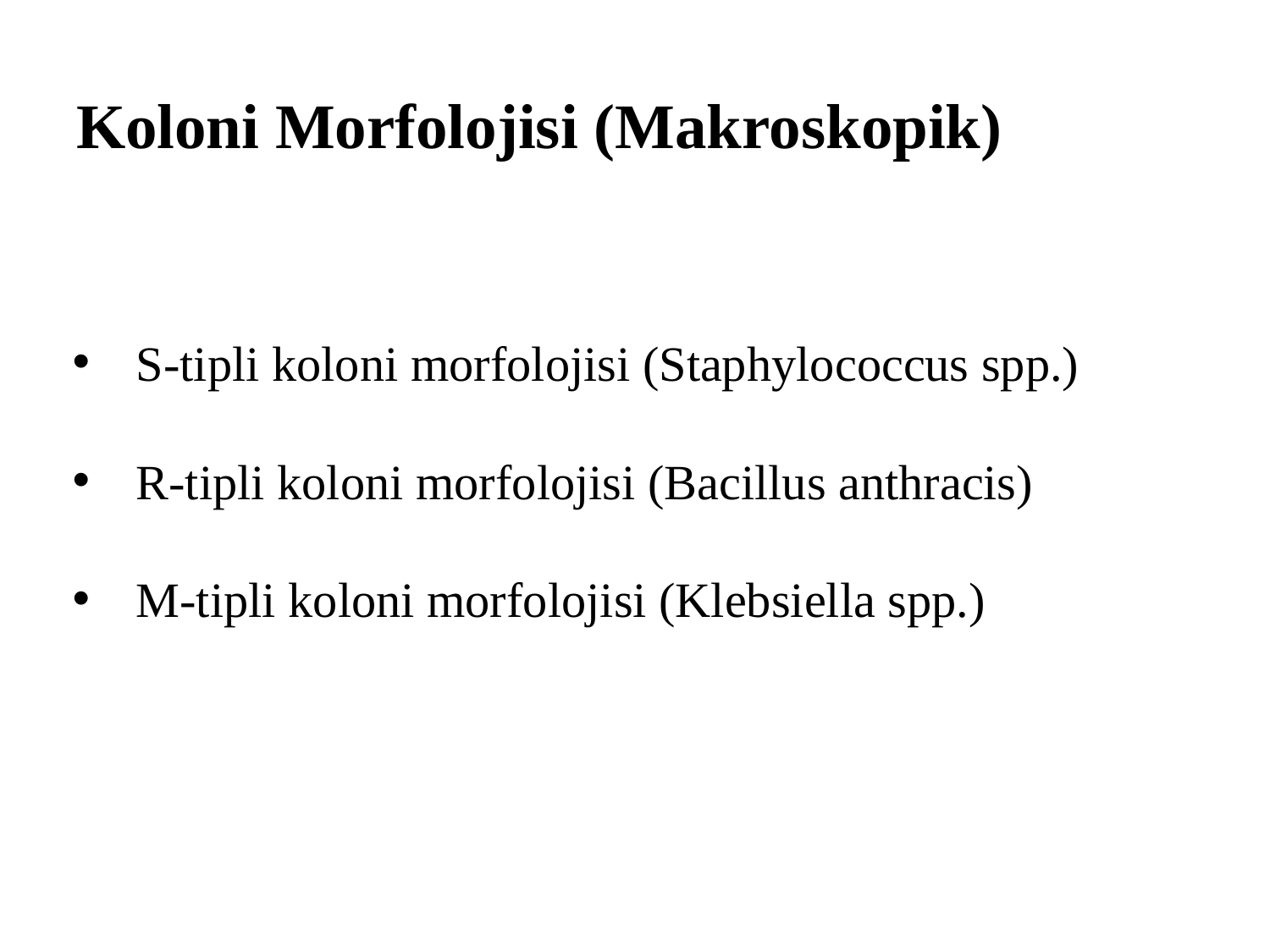

# Koloni Morfolojisi (Makroskopik)
S-tipli koloni morfolojisi (Staphylococcus spp.)
R-tipli koloni morfolojisi (Bacillus anthracis)
M-tipli koloni morfolojisi (Klebsiella spp.)